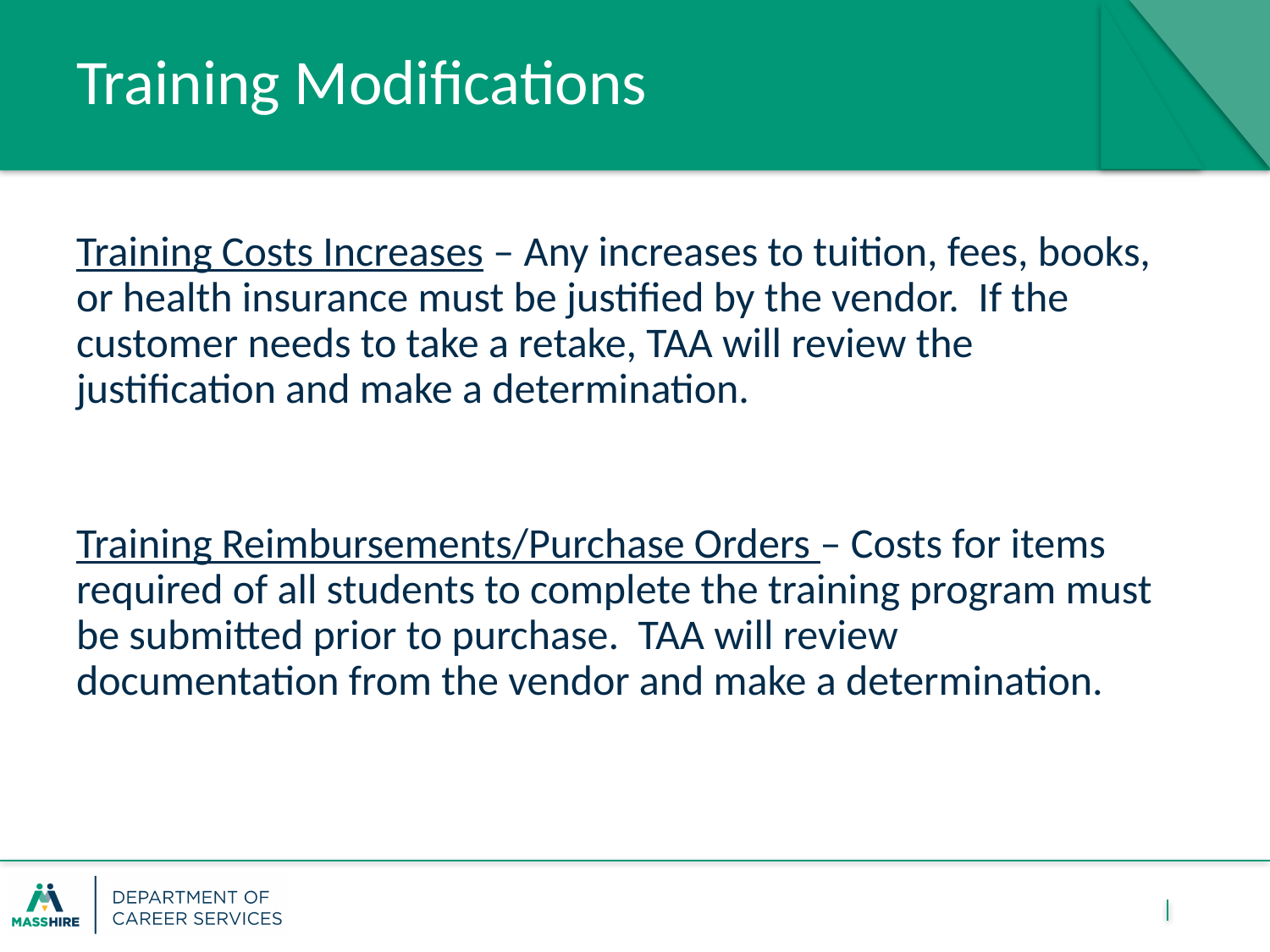

# Training Modifications
Training Costs Increases – Any increases to tuition, fees, books, or health insurance must be justified by the vendor.  If the customer needs to take a retake, TAA will review the justification and make a determination.

Training Reimbursements/Purchase Orders – Costs for items required of all students to complete the training program must be submitted prior to purchase.  TAA will review documentation from the vendor and make a determination.

42